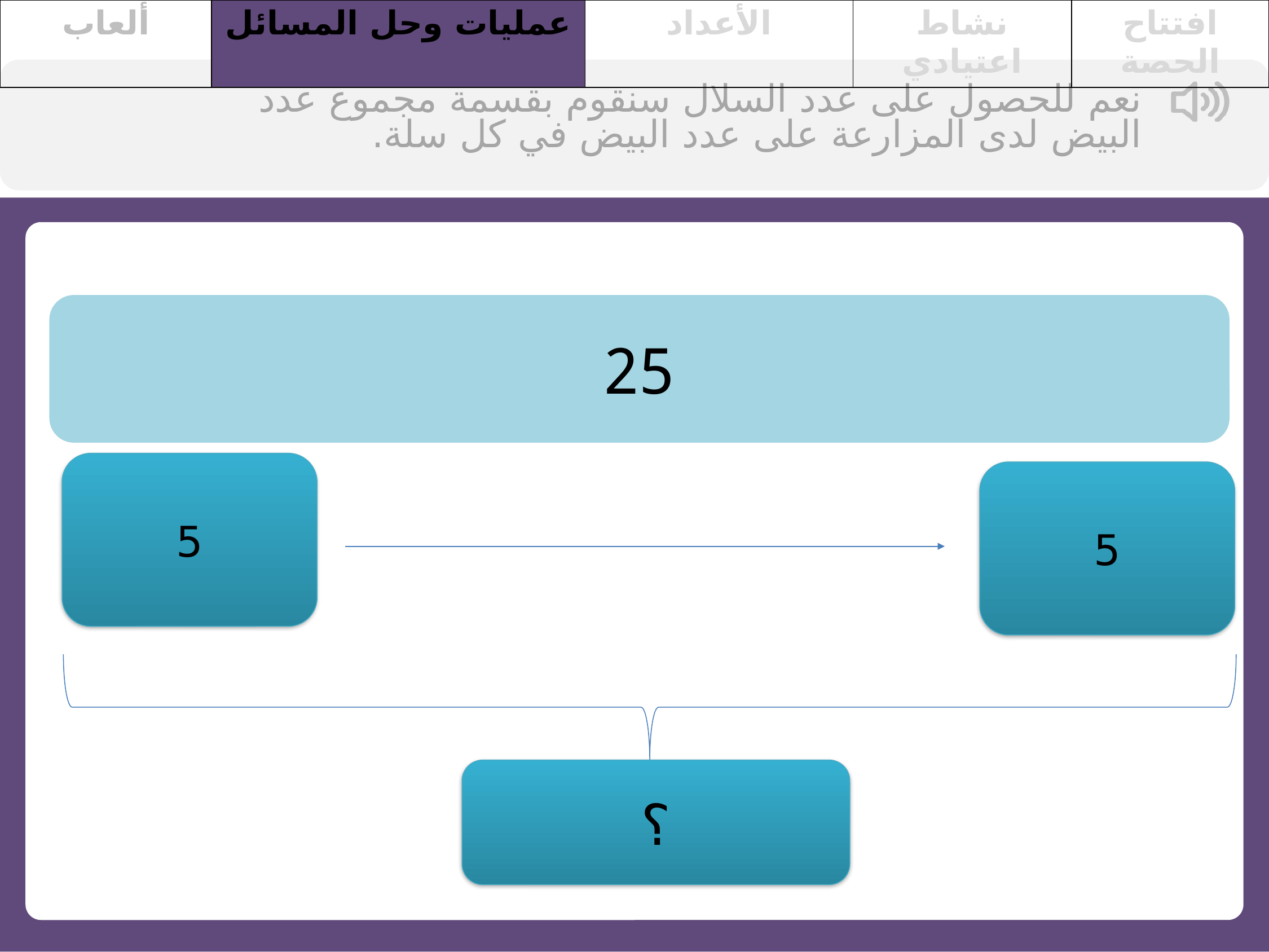

| ألعاب | عمليات وحل المسائل | الأعداد | نشاط اعتيادي | افتتاح الحصة |
| --- | --- | --- | --- | --- |

نعم للحصول على عدد السلال سنقوم بقسمة مجموع عدد البيض لدى المزارعة على عدد البيض في كل سلة.

25
5
5
؟